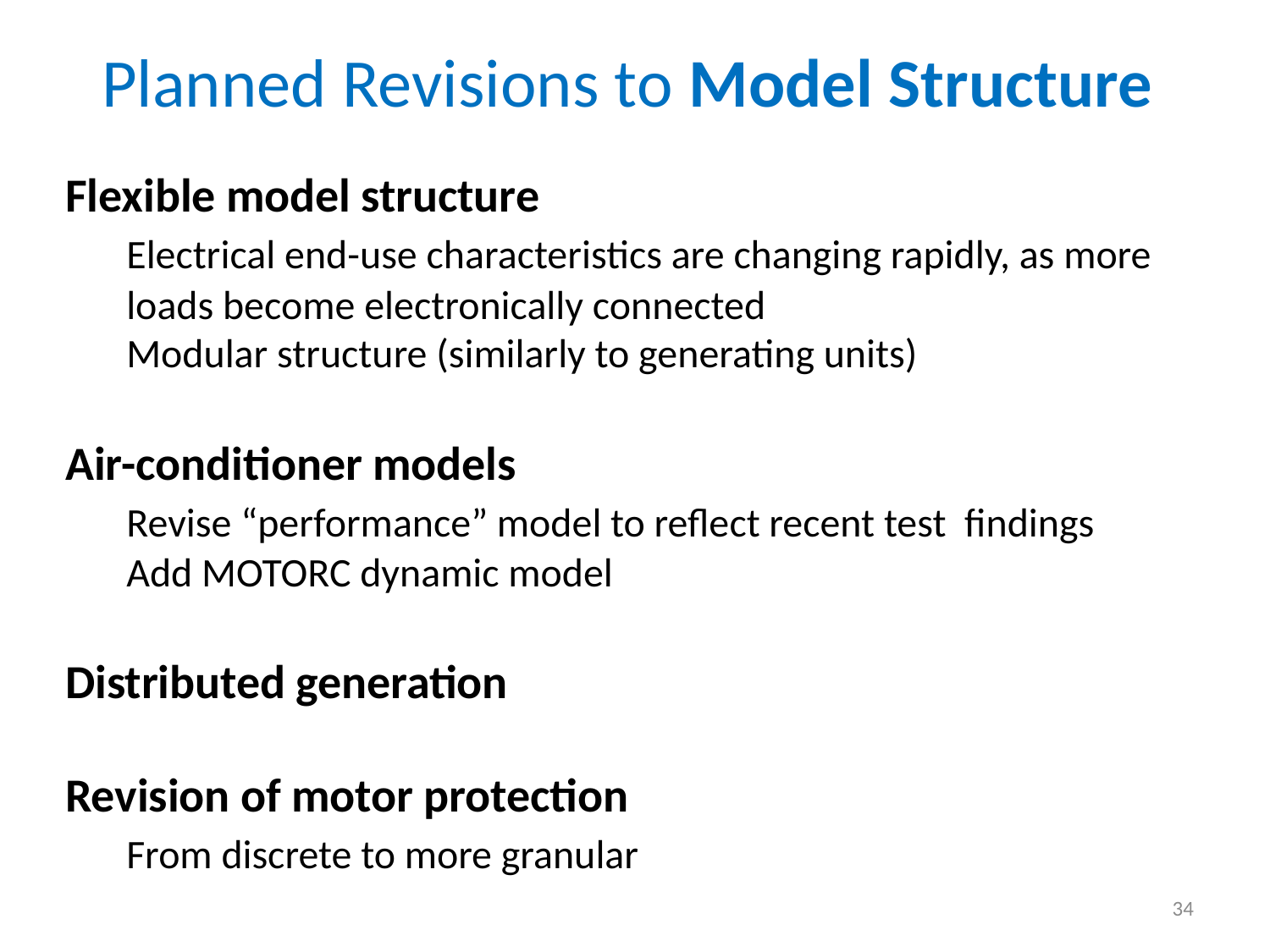

# Planned Revisions to Model Structure
Flexible model structure
	Electrical end-use characteristics are changing rapidly, as more loads become electronically connected
	Modular structure (similarly to generating units)

Air-conditioner models
	Revise “performance” model to reflect recent test  findings
	Add MOTORC dynamic model

Distributed generation

Revision of motor protection
	From discrete to more granular
34